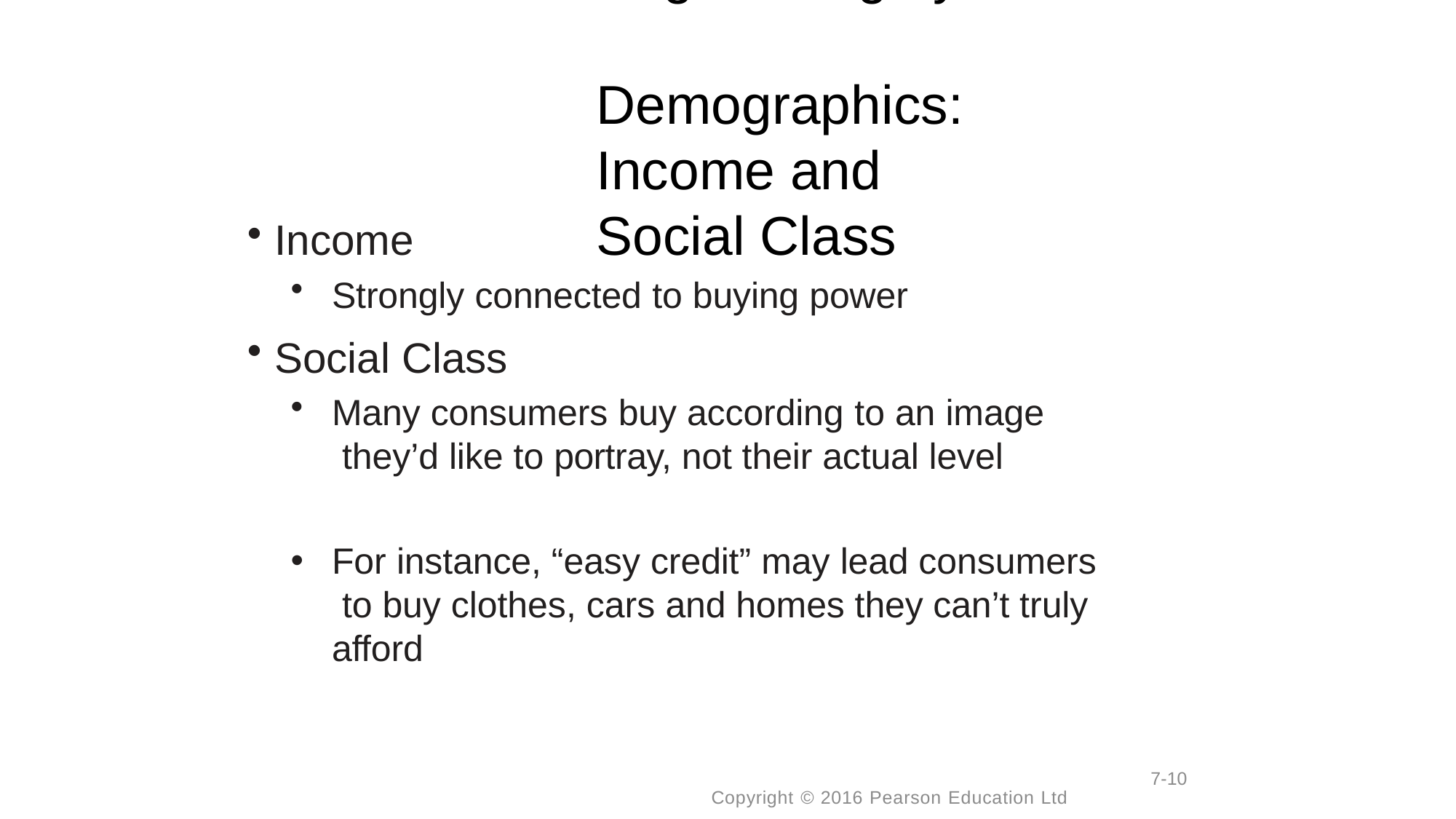

# Segmenting by  Demographics:
Income and Social Class
Income
Strongly connected to buying power
Social Class
Many consumers buy according to an image  they’d like to portray, not their actual level

For instance, “easy credit” may lead consumers  to buy clothes, cars and homes they can’t truly  afford
7-10
Copyright © 2016 Pearson Education Ltd